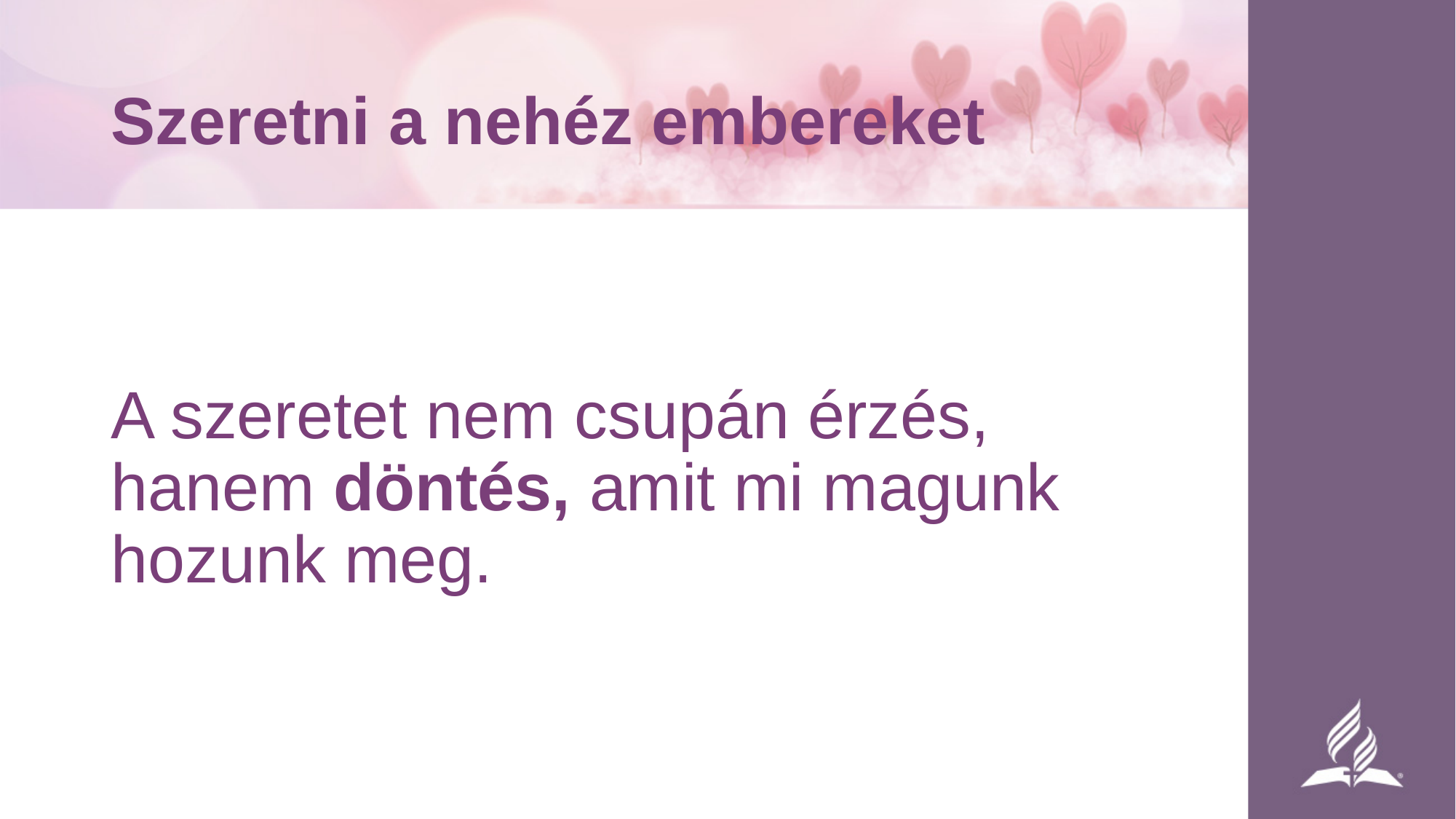

# Szeretni a nehéz embereket
A szeretet nem csupán érzés, hanem döntés, amit mi magunk hozunk meg.